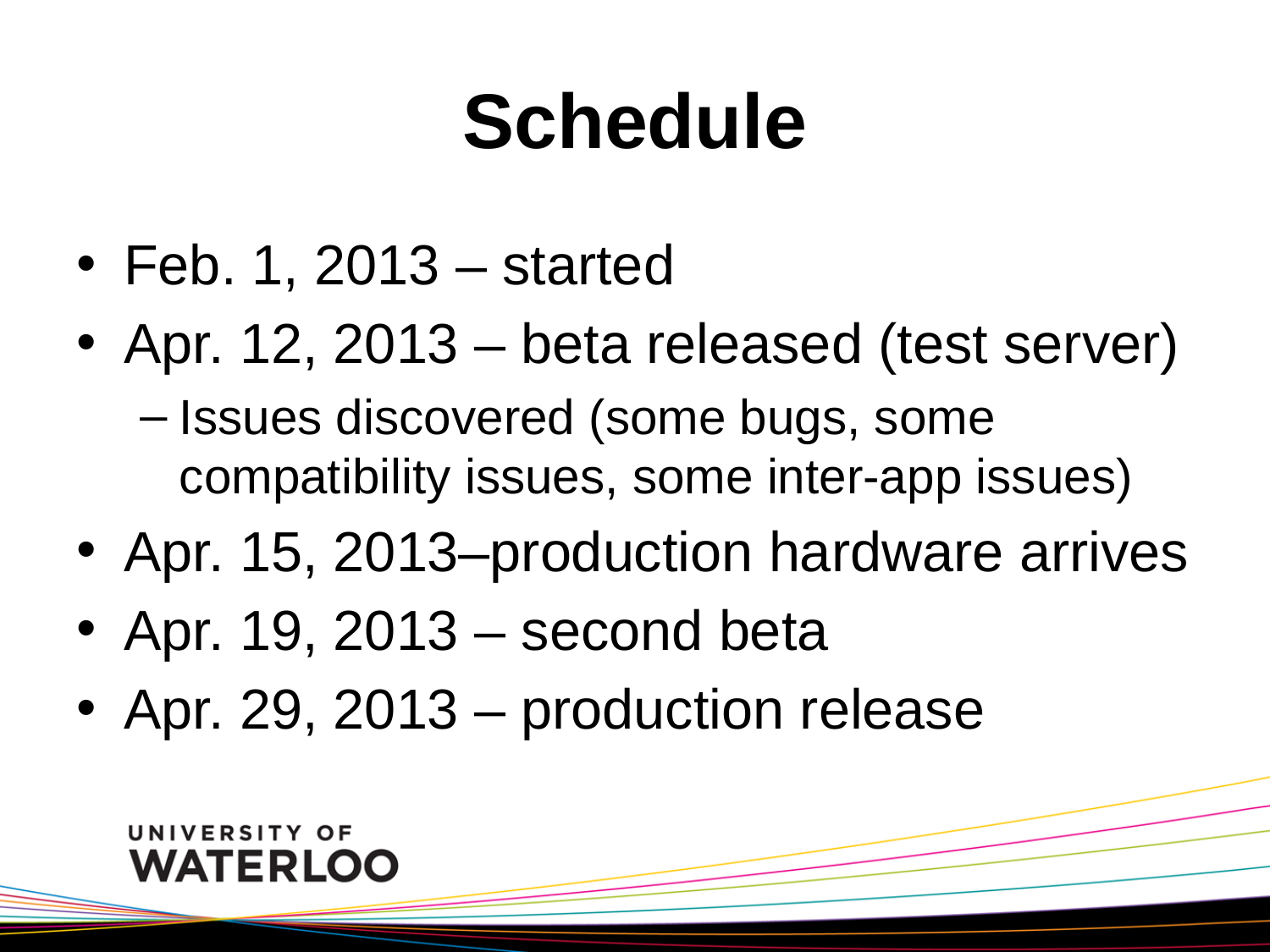

# Schedule
Feb. 1, 2013 – started
Apr. 12, 2013 – beta released (test server)
Issues discovered (some bugs, some compatibility issues, some inter-app issues)
Apr. 15, 2013–production hardware arrives
Apr. 19, 2013 – second beta
Apr. 29, 2013 – production release